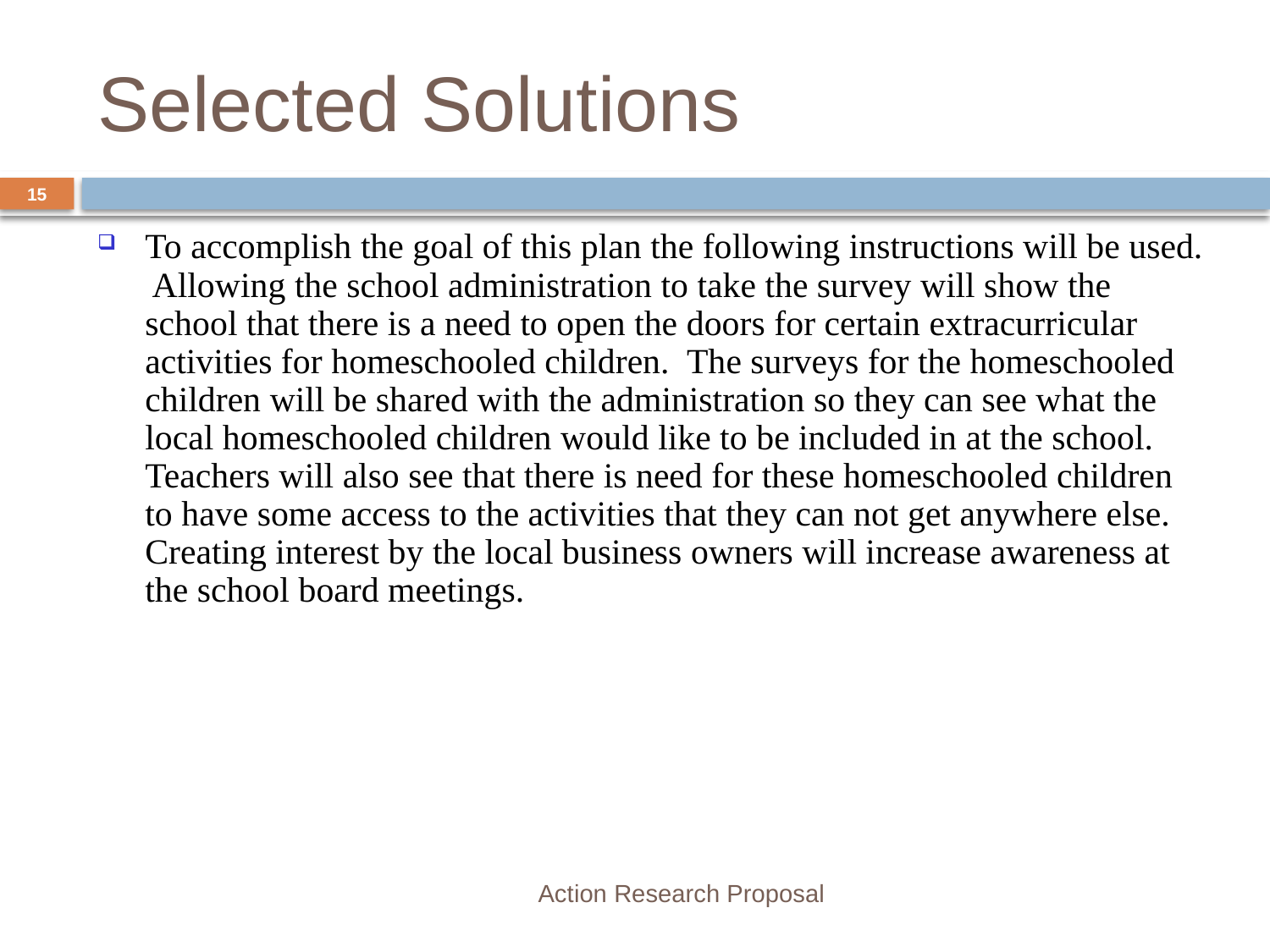

# Selected Solutions
15
To accomplish the goal of this plan the following instructions will be used.  Allowing the school administration to take the survey will show the school that there is a need to open the doors for certain extracurricular activities for homeschooled children.  The surveys for the homeschooled children will be shared with the administration so they can see what the local homeschooled children would like to be included in at the school.  Teachers will also see that there is need for these homeschooled children to have some access to the activities that they can not get anywhere else.  Creating interest by the local business owners will increase awareness at the school board meetings.

Action Research Proposal